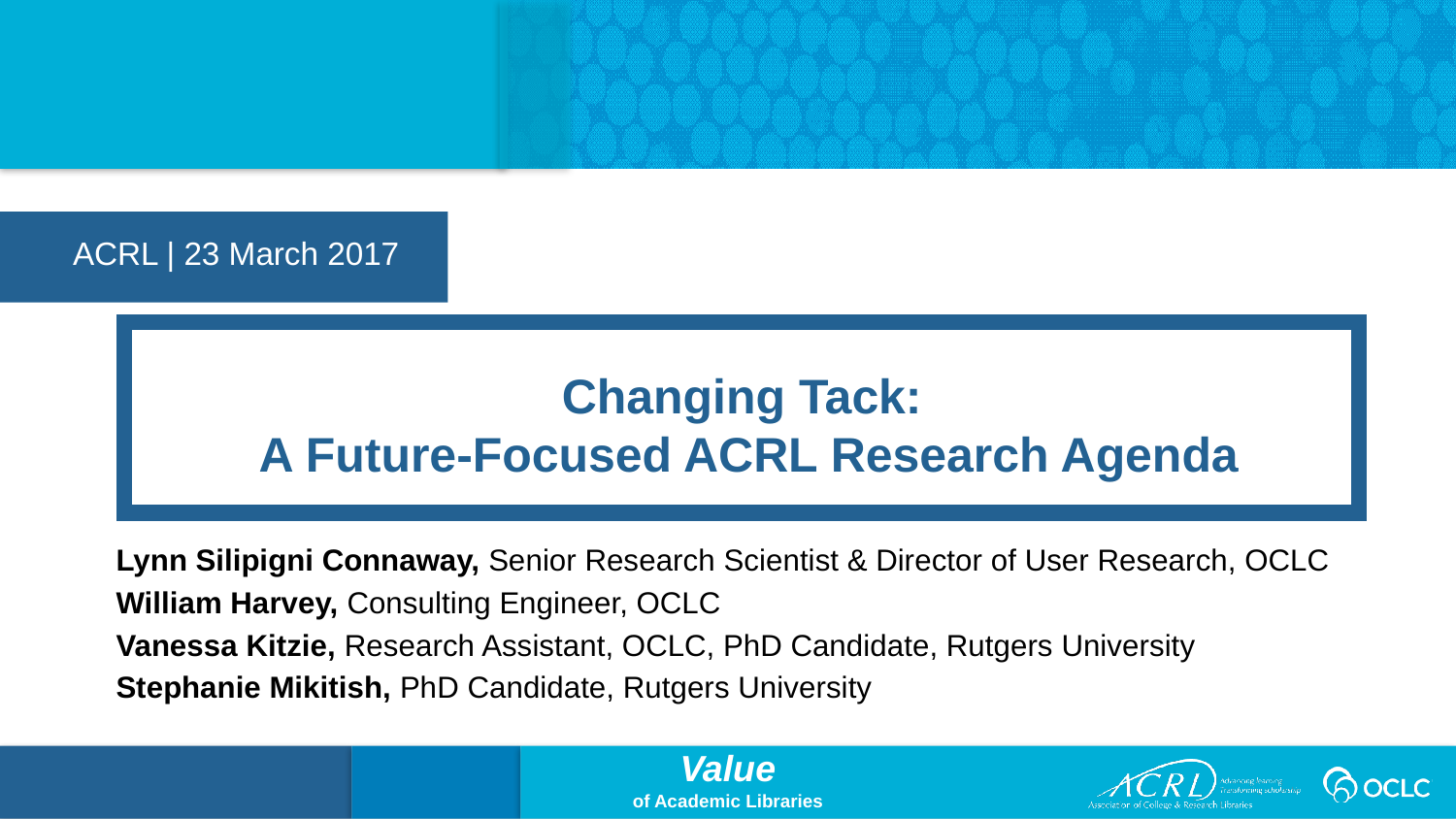

ACRL | 23 March 2017
Changing Tack:
A Future-Focused ACRL Research Agenda
Lynn Silipigni Connaway, Senior Research Scientist & Director of User Research, OCLC
William Harvey, Consulting Engineer, OCLC
Vanessa Kitzie, Research Assistant, OCLC, PhD Candidate, Rutgers University
Stephanie Mikitish, PhD Candidate, Rutgers University